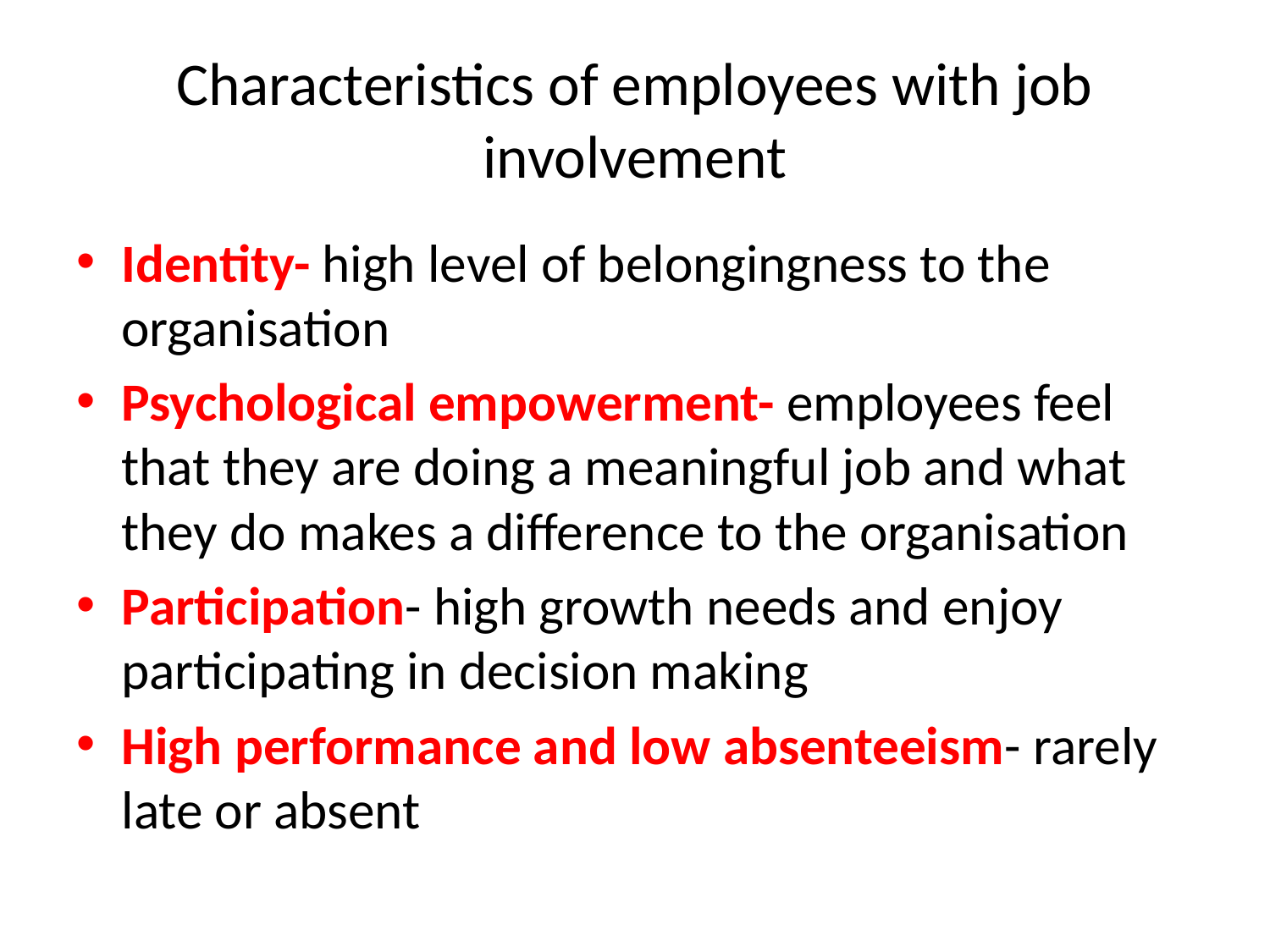

# Characteristics of employees with job involvement
Identity- high level of belongingness to the organisation
Psychological empowerment- employees feel that they are doing a meaningful job and what they do makes a difference to the organisation
Participation- high growth needs and enjoy participating in decision making
High performance and low absenteeism- rarely late or absent